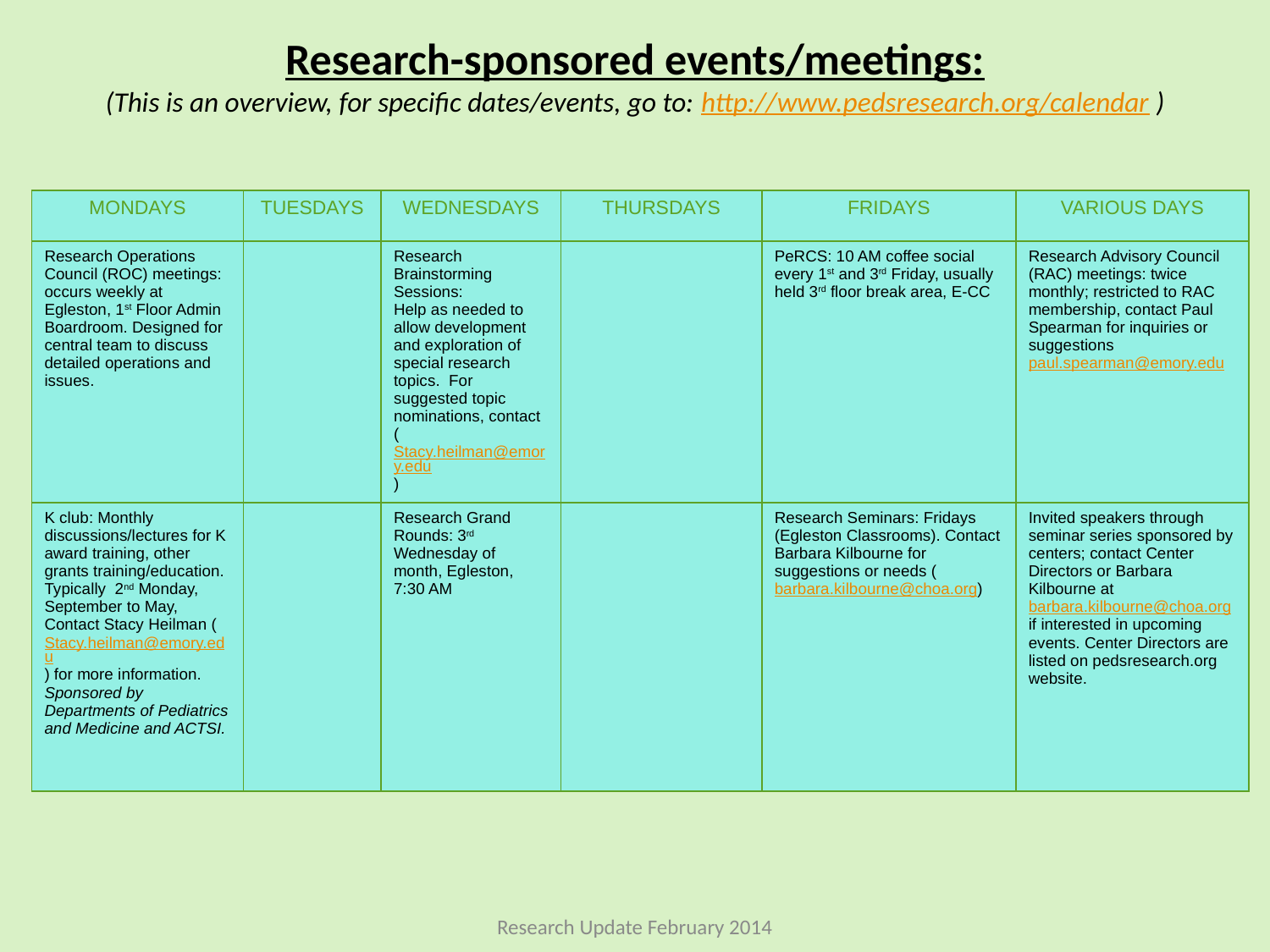

# Research-sponsored events/meetings: (This is an overview, for specific dates/events, go to: http://www.pedsresearch.org/calendar )
| MONDAYS | TUESDAYS | WEDNESDAYS | THURSDAYS | FRIDAYS | VARIOUS DAYS |
| --- | --- | --- | --- | --- | --- |
| Research Operations Council (ROC) meetings: occurs weekly at Egleston, 1st Floor Admin Boardroom. Designed for central team to discuss detailed operations and issues. |  | Research Brainstorming Sessions: Help as needed to allow development and exploration of special research topics. For suggested topic nominations, contact (Stacy.heilman@emory.edu) |  | PeRCS: 10 AM coffee social every 1st and 3rd Friday, usually held 3rd floor break area, E-CC | Research Advisory Council (RAC) meetings: twice monthly; restricted to RAC membership, contact Paul Spearman for inquiries or suggestions paul.spearman@emory.edu |
| K club: Monthly discussions/lectures for K award training, other grants training/education. Typically 2nd Monday, September to May, Contact Stacy Heilman (Stacy.heilman@emory.edu) for more information. Sponsored by Departments of Pediatrics and Medicine and ACTSI. |  | Research Grand Rounds: 3rd Wednesday of month, Egleston, 7:30 AM |  | Research Seminars: Fridays (Egleston Classrooms). Contact Barbara Kilbourne for suggestions or needs (barbara.kilbourne@choa.org) | Invited speakers through seminar series sponsored by centers; contact Center Directors or Barbara Kilbourne at barbara.kilbourne@choa.org if interested in upcoming events. Center Directors are listed on pedsresearch.org website. |
Research Update February 2014